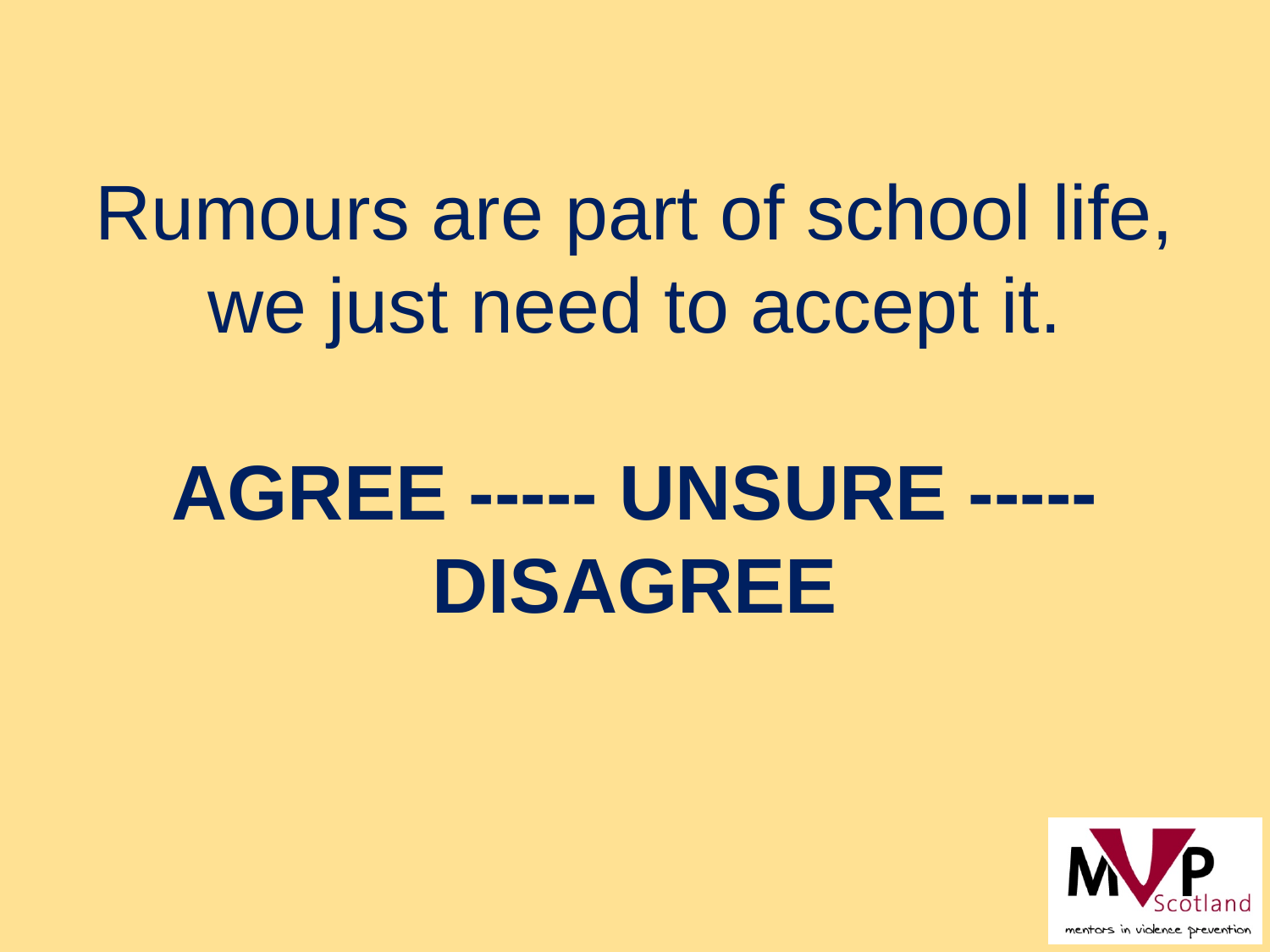

Rumours are part of school life, we just need to accept it.
AGREE ----- UNSURE ----- DISAGREE